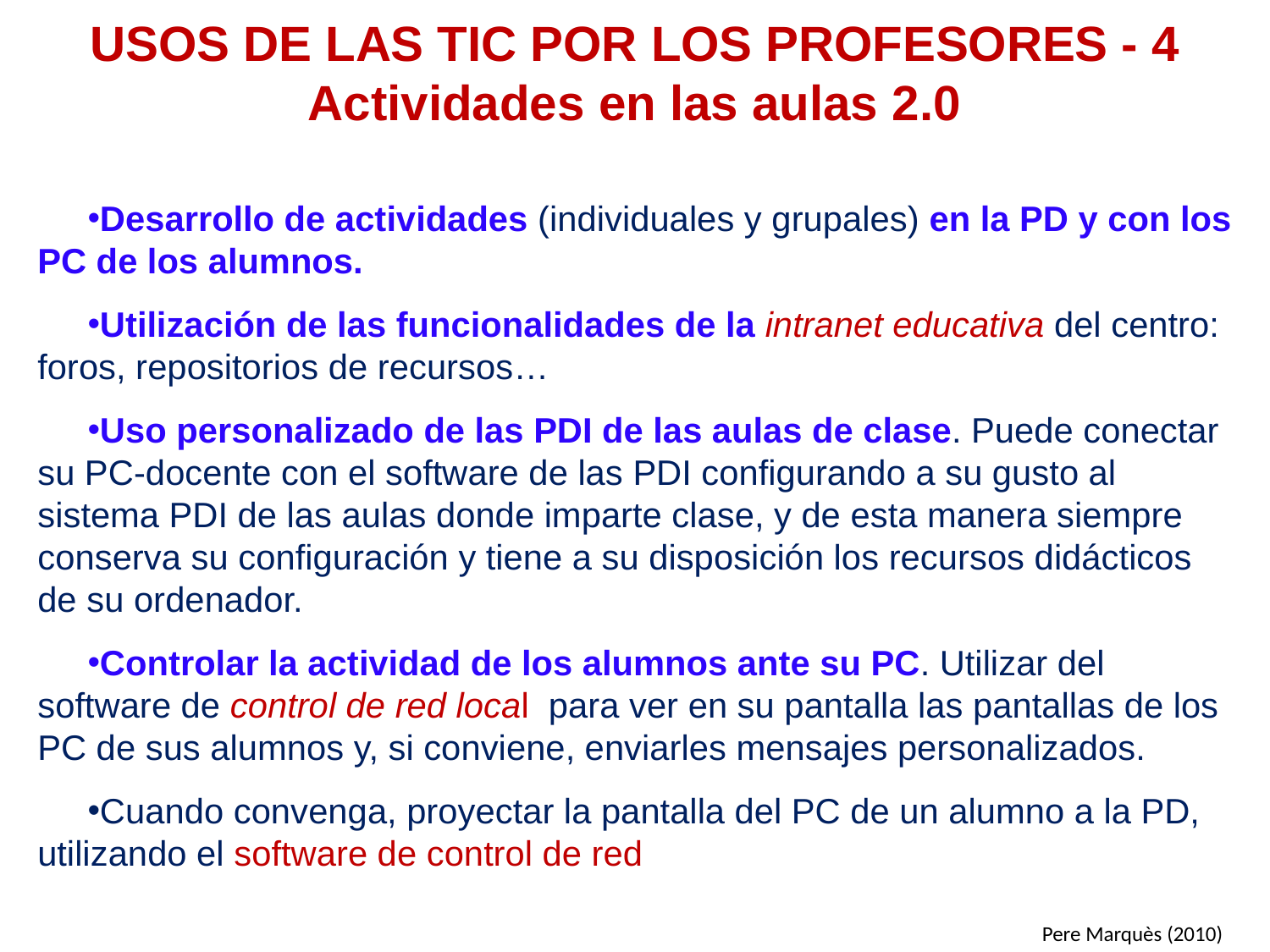

# USOS DE LAS TIC POR LOS PROFESORES - 4 Actividades en las aulas 2.0
Desarrollo de actividades (individuales y grupales) en la PD y con los PC de los alumnos.
Utilización de las funcionalidades de la intranet educativa del centro: foros, repositorios de recursos…
Uso personalizado de las PDI de las aulas de clase. Puede conectar su PC-docente con el software de las PDI configurando a su gusto al sistema PDI de las aulas donde imparte clase, y de esta manera siempre conserva su configuración y tiene a su disposición los recursos didácticos de su ordenador.
Controlar la actividad de los alumnos ante su PC. Utilizar del software de control de red local  para ver en su pantalla las pantallas de los PC de sus alumnos y, si conviene, enviarles mensajes personalizados.
Cuando convenga, proyectar la pantalla del PC de un alumno a la PD, utilizando el software de control de red
Pere Marquès (2010)